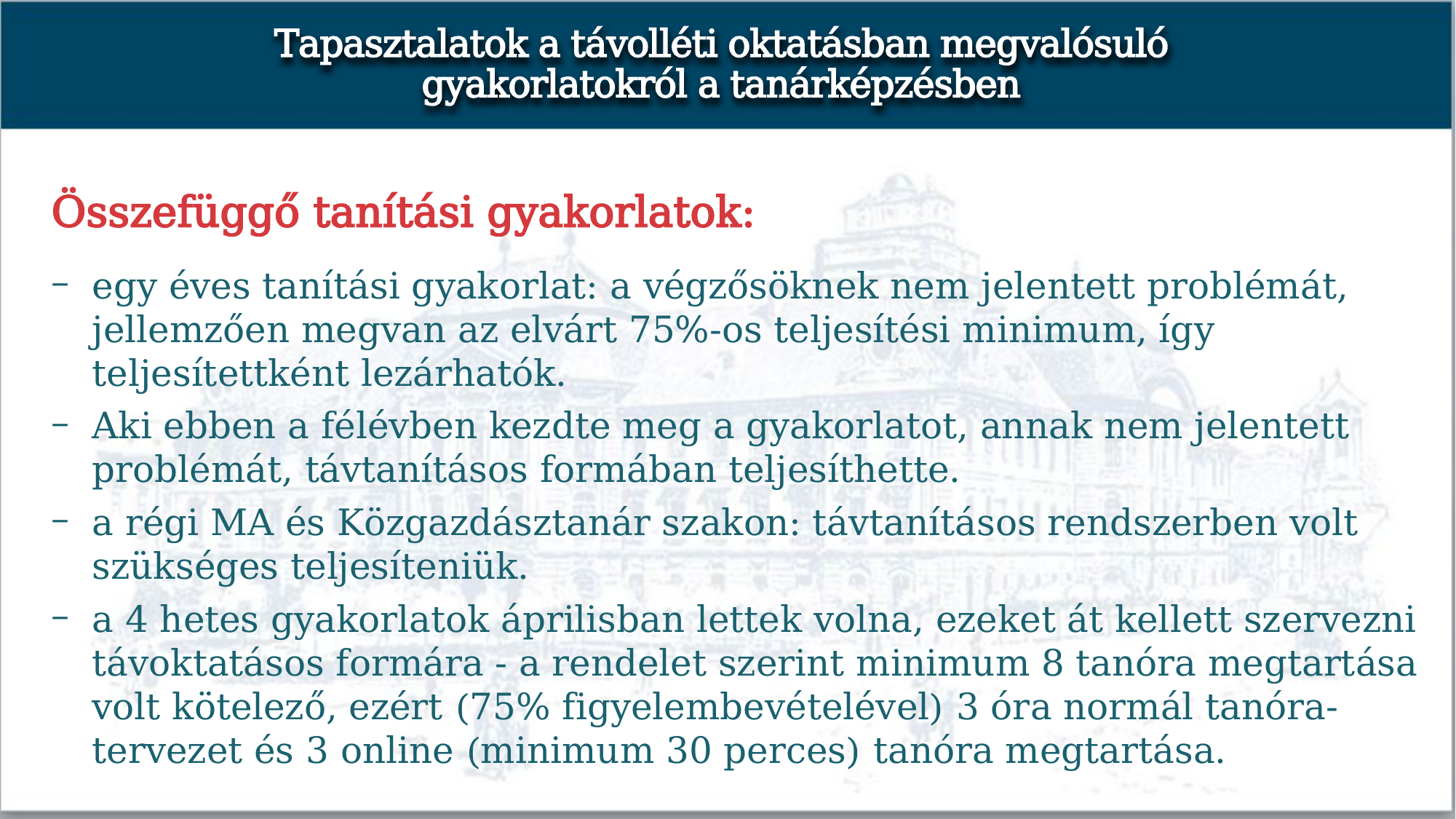

Tapasztalatok a távolléti oktatásban megvalósuló gyakorlatokról a tanárképzésben
Összefüggő tanítási gyakorlatok:
egy éves tanítási gyakorlat: a végzősöknek nem jelentett problémát, jellemzően megvan az elvárt 75%-os teljesítési minimum, így teljesítettként lezárhatók.
Aki ebben a félévben kezdte meg a gyakorlatot, annak nem jelentett problémát, távtanításos formában teljesíthette.
a régi MA és Közgazdásztanár szakon: távtanításos rendszerben volt szükséges teljesíteniük.
a 4 hetes gyakorlatok áprilisban lettek volna, ezeket át kellett szervezni távoktatásos formára - a rendelet szerint minimum 8 tanóra megtartása volt kötelező, ezért (75% figyelembevételével) 3 óra normál tanóra-tervezet és 3 online (minimum 30 perces) tanóra megtartása.